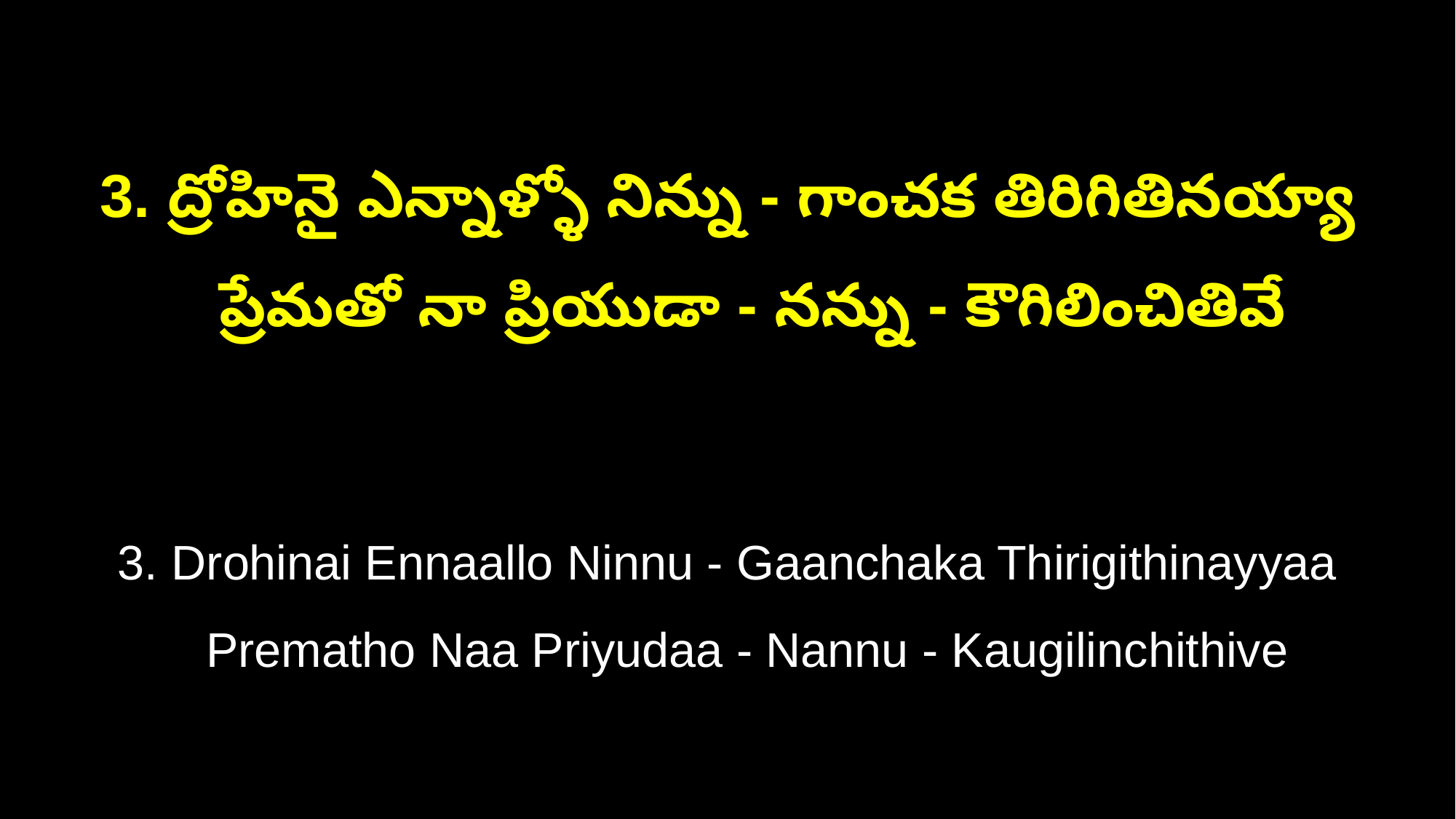

3. ద్రోహినై ఎన్నాళ్ళో నిన్ను - గాంచక తిరిగితినయ్యా
   ప్రేమతో నా ప్రియుడా - నన్ను - కౌగిలించితివే
3. Drohinai Ennaallo Ninnu - Gaanchaka Thirigithinayyaa
   Prematho Naa Priyudaa - Nannu - Kaugilinchithive